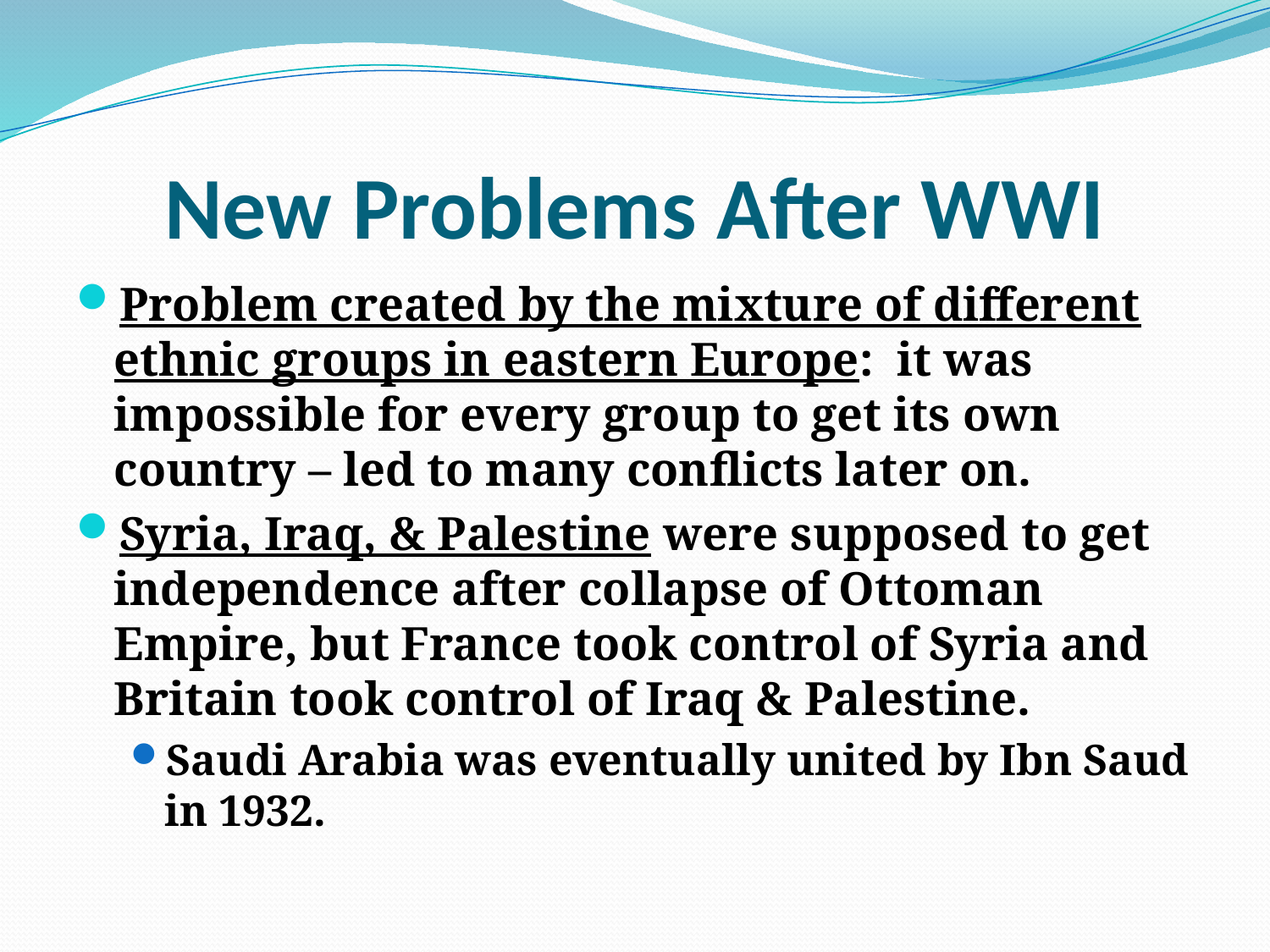

# New Problems After WWI
Problem created by the mixture of different ethnic groups in eastern Europe:  it was impossible for every group to get its own country – led to many conflicts later on.
Syria, Iraq, & Palestine were supposed to get independence after collapse of Ottoman Empire, but France took control of Syria and Britain took control of Iraq & Palestine.
Saudi Arabia was eventually united by Ibn Saud in 1932.